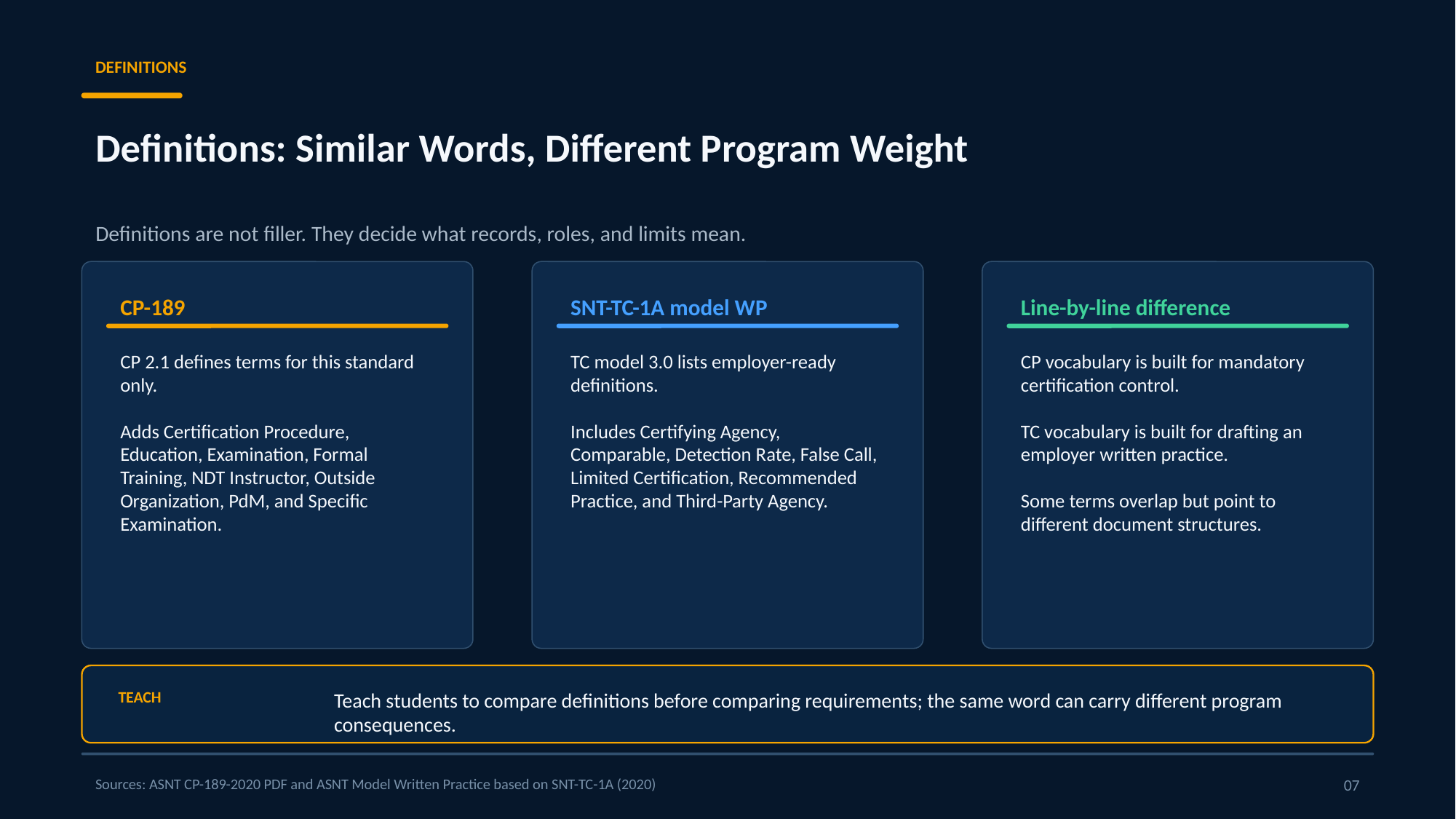

DEFINITIONS

Definitions: Similar Words, Different Program Weight
Definitions are not filler. They decide what records, roles, and limits mean.

CP-189
SNT-TC-1A model WP
Line-by-line difference

CP 2.1 defines terms for this standard only.

Adds Certification Procedure, Education, Examination, Formal Training, NDT Instructor, Outside Organization, PdM, and Specific Examination.
TC model 3.0 lists employer-ready definitions.

Includes Certifying Agency, Comparable, Detection Rate, False Call, Limited Certification, Recommended Practice, and Third-Party Agency.
CP vocabulary is built for mandatory certification control.

TC vocabulary is built for drafting an employer written practice.

Some terms overlap but point to different document structures.

TEACH
Teach students to compare definitions before comparing requirements; the same word can carry different program consequences.

Sources: ASNT CP-189-2020 PDF and ASNT Model Written Practice based on SNT-TC-1A (2020)
07